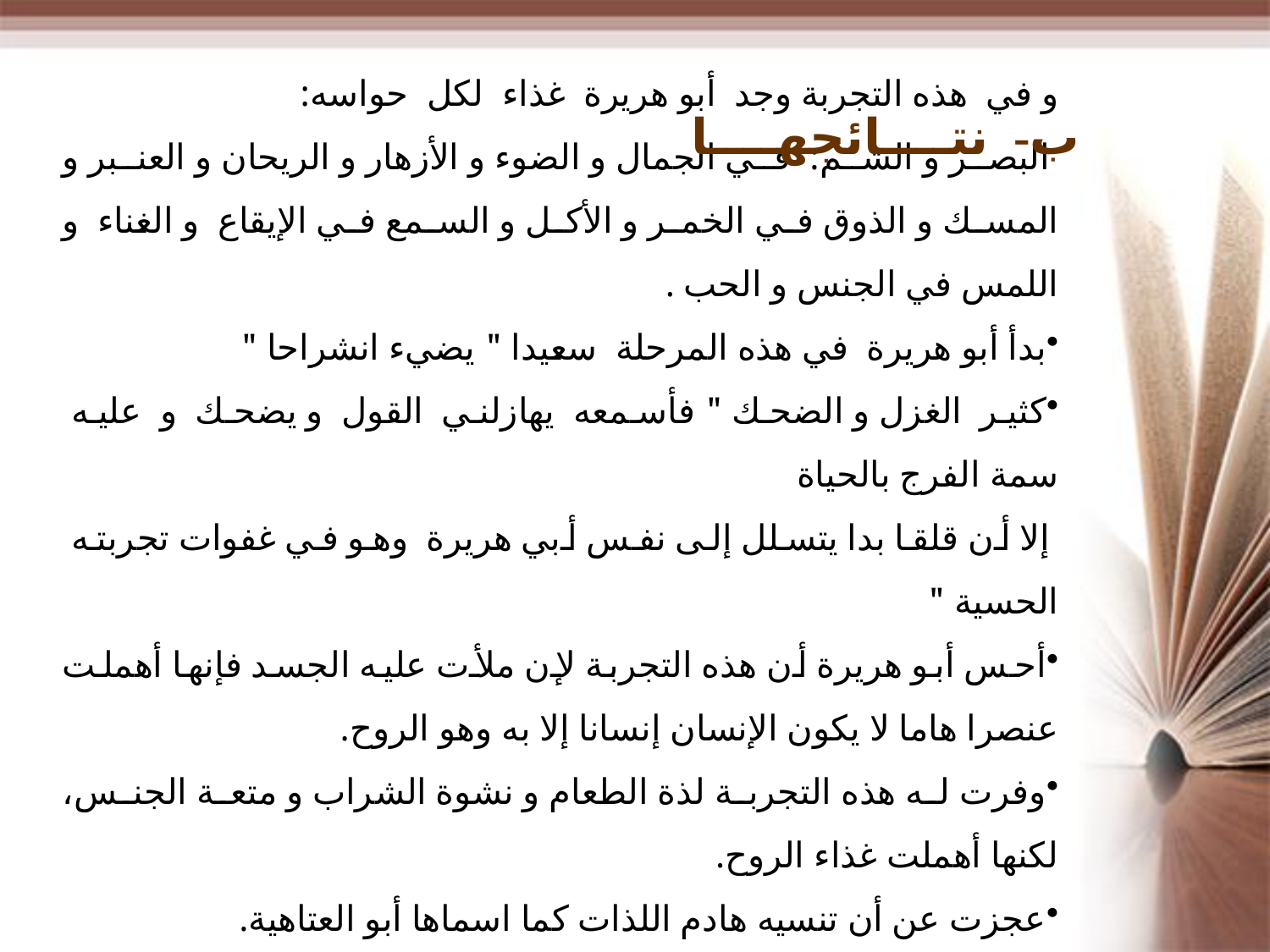

ب-  نتــــائجهــــا
و في  هذه التجربة وجد  أبو هريرة  غذاء  لكل  حواسه:
 البصر و الشم:  في الجمال و الضوء و الأزهار و الريحان و العنبر و المسك و الذوق في الخمر و الأكل و السمع في الإيقاع  و الغناء  و اللمس في الجنس و الحب .
بدأ أبو هريرة  في هذه المرحلة  سعيدا " يضيء انشراحا "
كثير  الغزل و الضحك " فأسمعه  يهازلني  القول  و يضحك  و  عليه  سمة الفرج بالحياة
 إلا أن قلقا بدا يتسلل إلى نفس أبي هريرة  وهو في غفوات تجربته  الحسية "
أحس أبو هريرة أن هذه التجربة لإن ملأت عليه الجسد فإنها أهملت عنصرا هاما لا يكون الإنسان إنسانا إلا به وهو الروح.
وفرت له هذه التجربة لذة الطعام و نشوة الشراب و متعة الجنس، لكنها أهملت غذاء الروح.
عجزت عن أن تنسيه هادم اللذات كما اسماها أبو العتاهية.
إن هذه التجربة قائمة على الحس و الحس يفضى إلى الكلال، فالضجر، فالقطيعة.